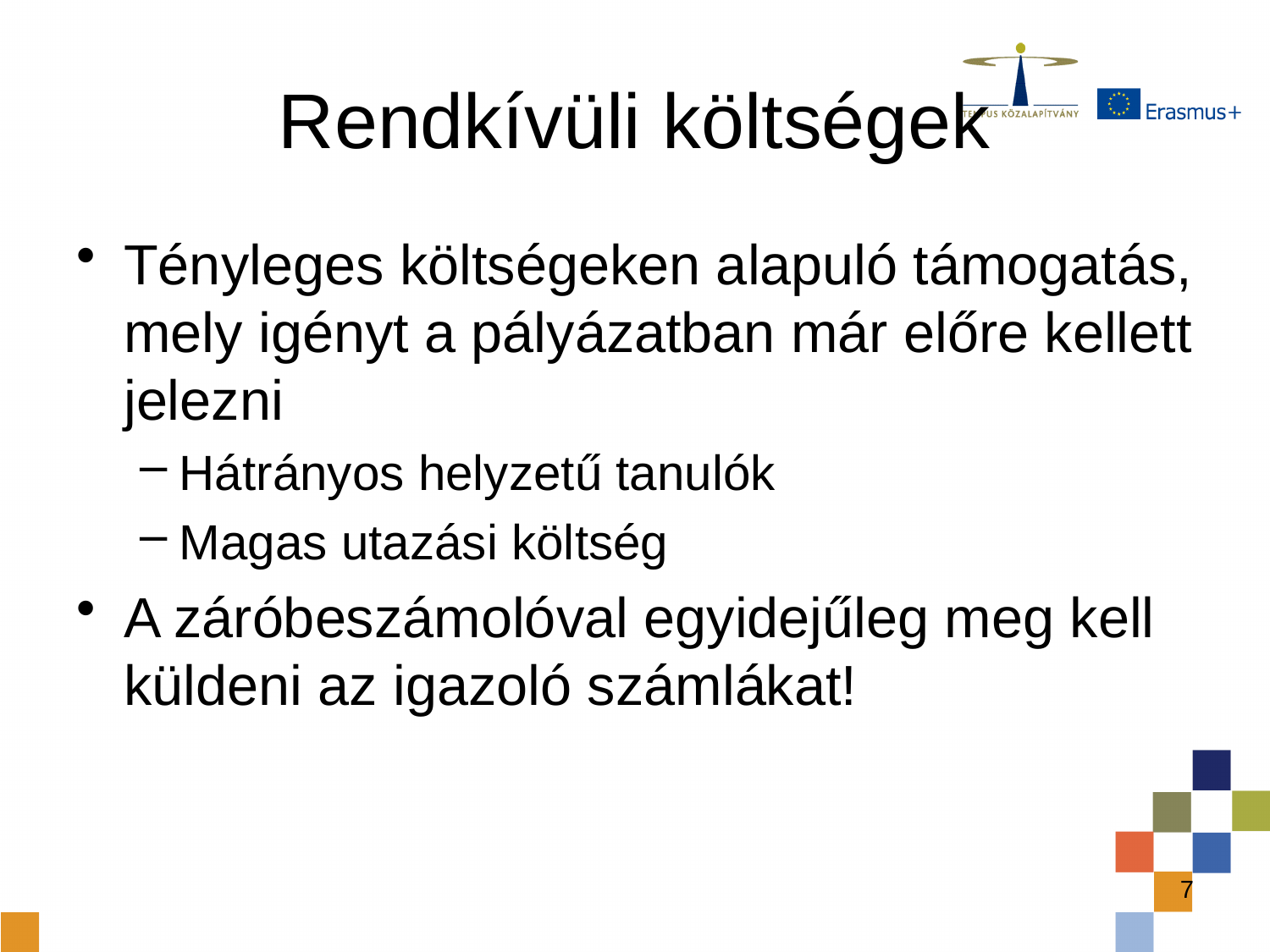

# Rendkívüli költségek
Tényleges költségeken alapuló támogatás, mely igényt a pályázatban már előre kellett jelezni
Hátrányos helyzetű tanulók
Magas utazási költség
A záróbeszámolóval egyidejűleg meg kell küldeni az igazoló számlákat!

7